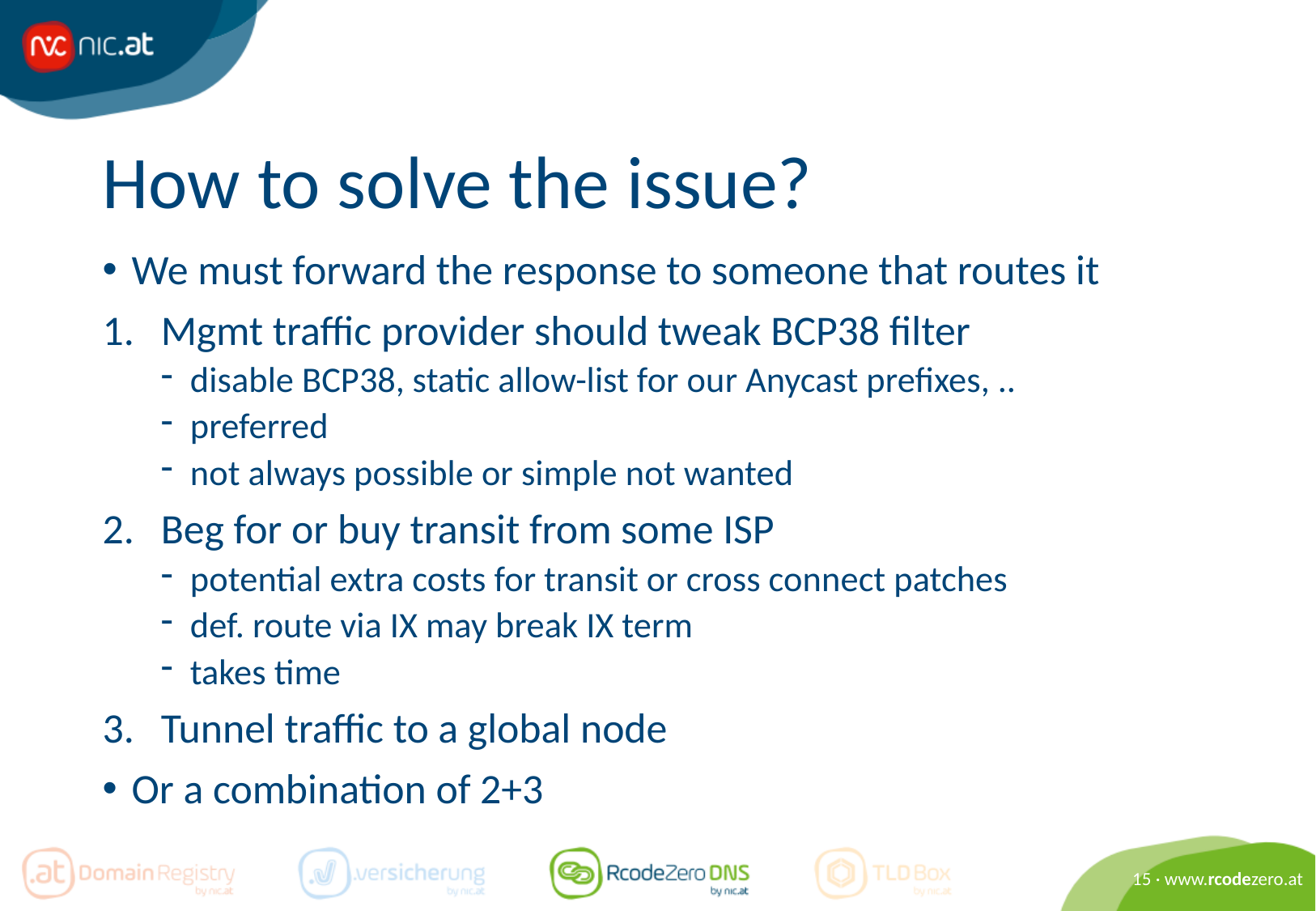

# How to solve the issue?
We must forward the response to someone that routes it
Mgmt traffic provider should tweak BCP38 filter
disable BCP38, static allow-list for our Anycast prefixes, ..
preferred
not always possible or simple not wanted
Beg for or buy transit from some ISP
potential extra costs for transit or cross connect patches
def. route via IX may break IX term
takes time
Tunnel traffic to a global node
Or a combination of 2+3